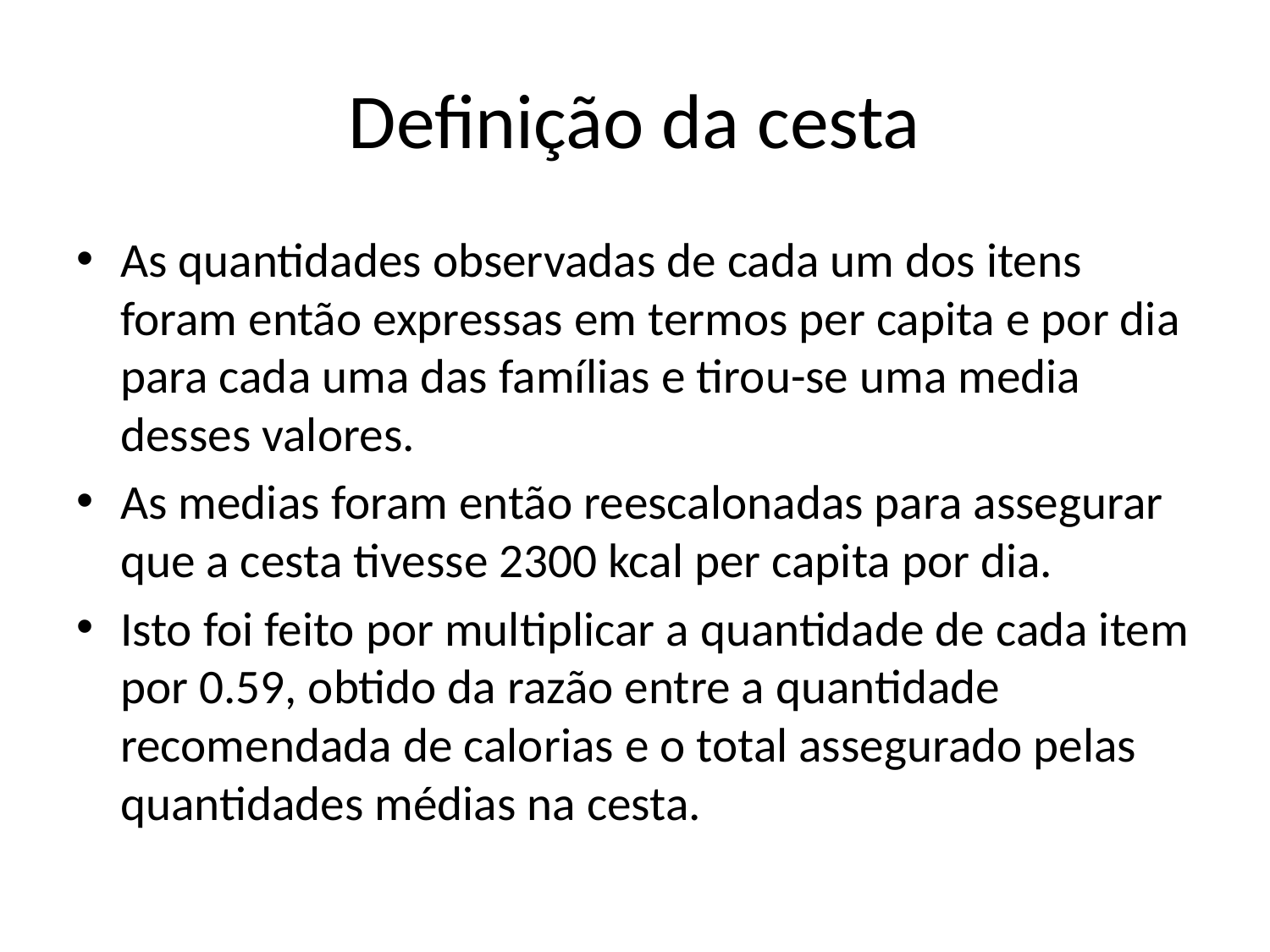

# Definição da cesta
As quantidades observadas de cada um dos itens foram então expressas em termos per capita e por dia para cada uma das famílias e tirou-se uma media desses valores.
As medias foram então reescalonadas para assegurar que a cesta tivesse 2300 kcal per capita por dia.
Isto foi feito por multiplicar a quantidade de cada item por 0.59, obtido da razão entre a quantidade recomendada de calorias e o total assegurado pelas quantidades médias na cesta.